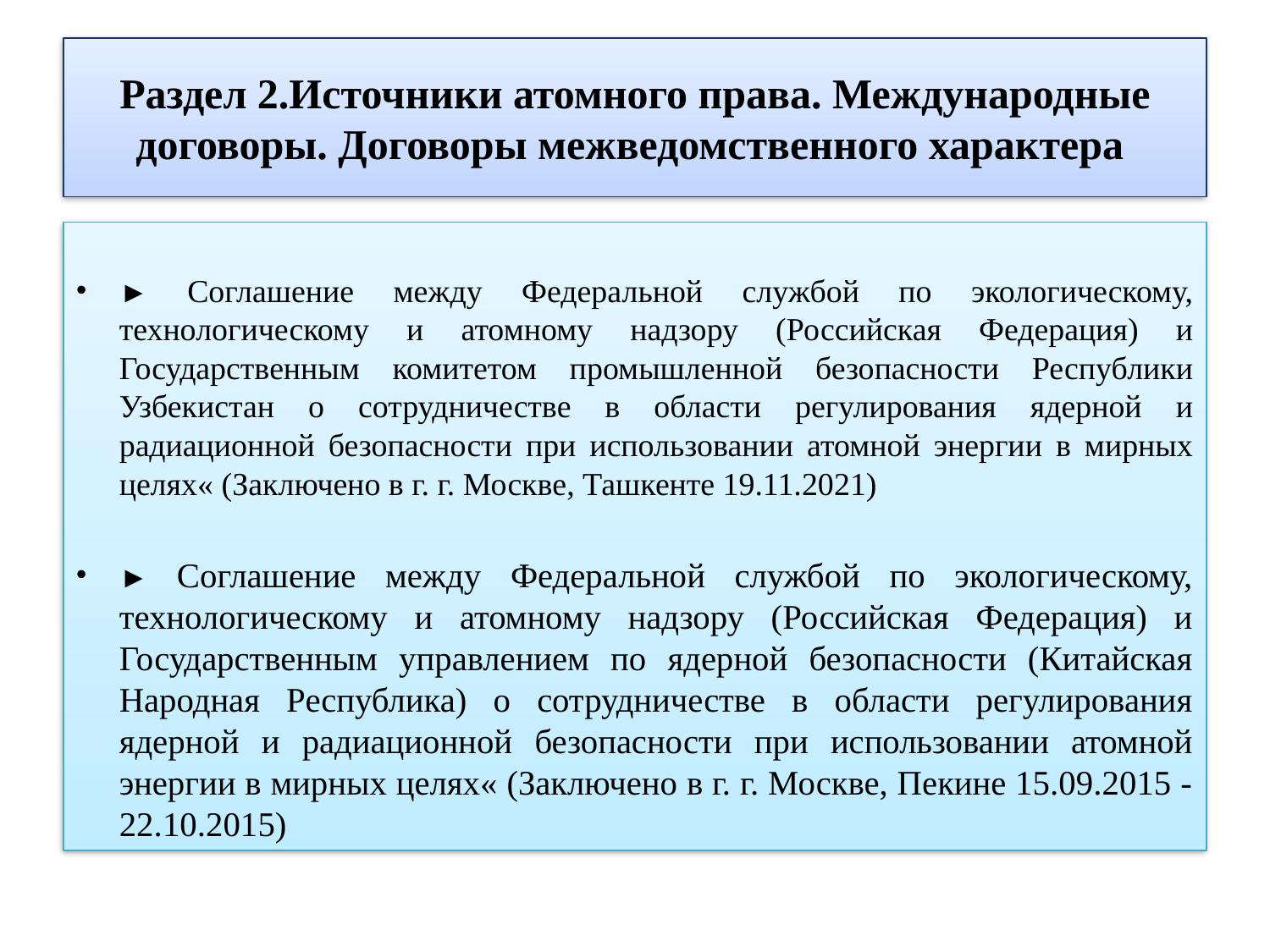

# Раздел 2.Источники атомного права. Международные договоры. Договоры межведомственного характера

► Соглашение между Федеральной службой по экологическому, технологическому и атомному надзору (Российская Федерация) и Государственным комитетом промышленной безопасности Республики Узбекистан о сотрудничестве в области регулирования ядерной и радиационной безопасности при использовании атомной энергии в мирных целях« (Заключено в г. г. Москве, Ташкенте 19.11.2021)

► Соглашение между Федеральной службой по экологическому, технологическому и атомному надзору (Российская Федерация) и Государственным управлением по ядерной безопасности (Китайская Народная Республика) о сотрудничестве в области регулирования ядерной и радиационной безопасности при использовании атомной энергии в мирных целях« (Заключено в г. г. Москве, Пекине 15.09.2015 - 22.10.2015)